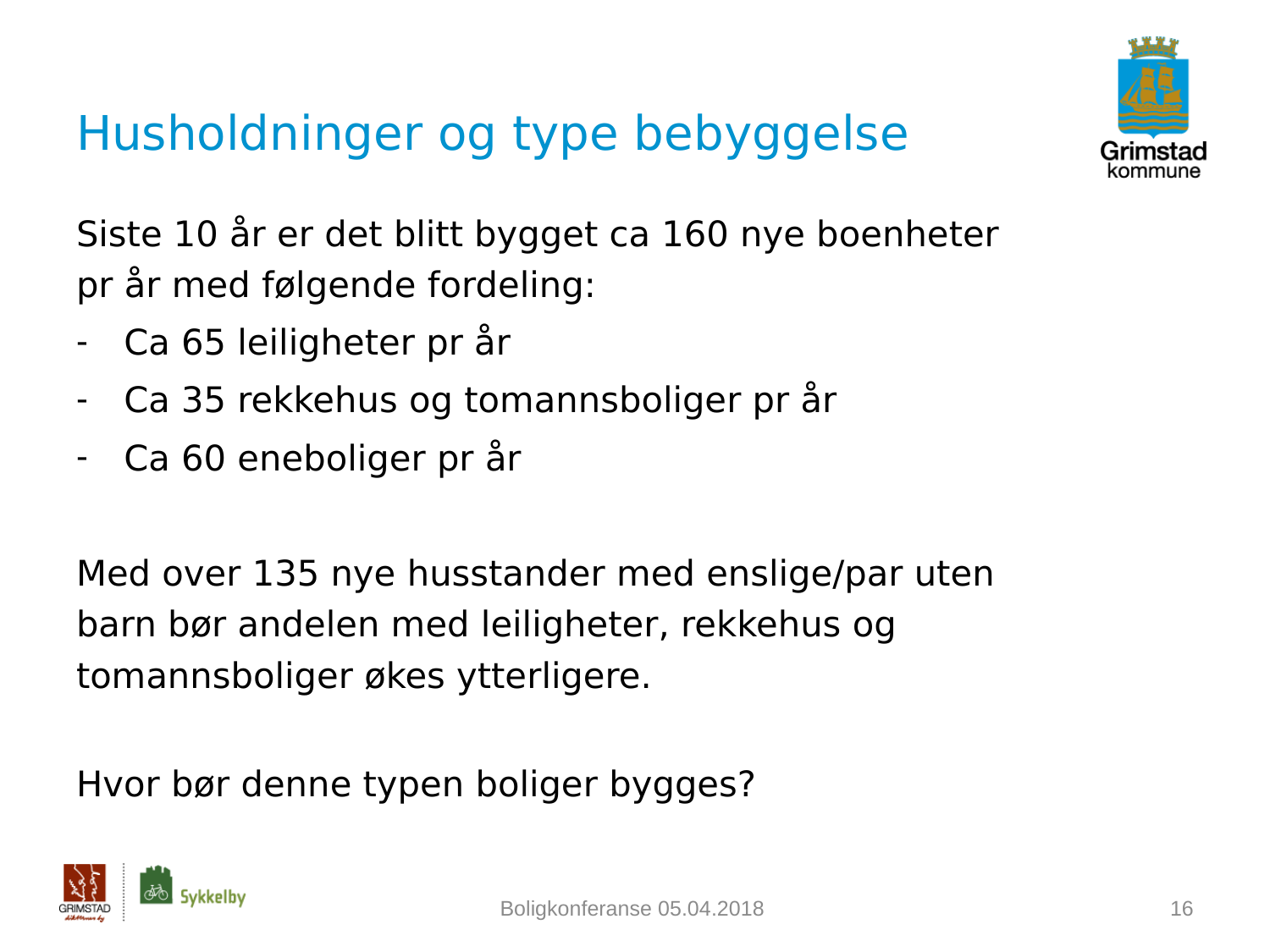

# Husholdninger og type bebyggelse
Siste 10 år er det blitt bygget ca 160 nye boenheter pr år med følgende fordeling:
Ca 65 leiligheter pr år
Ca 35 rekkehus og tomannsboliger pr år
Ca 60 eneboliger pr år

Med over 135 nye husstander med enslige/par uten barn bør andelen med leiligheter, rekkehus og tomannsboliger økes ytterligere.
Hvor bør denne typen boliger bygges?
Boligkonferanse 05.04.2018
16